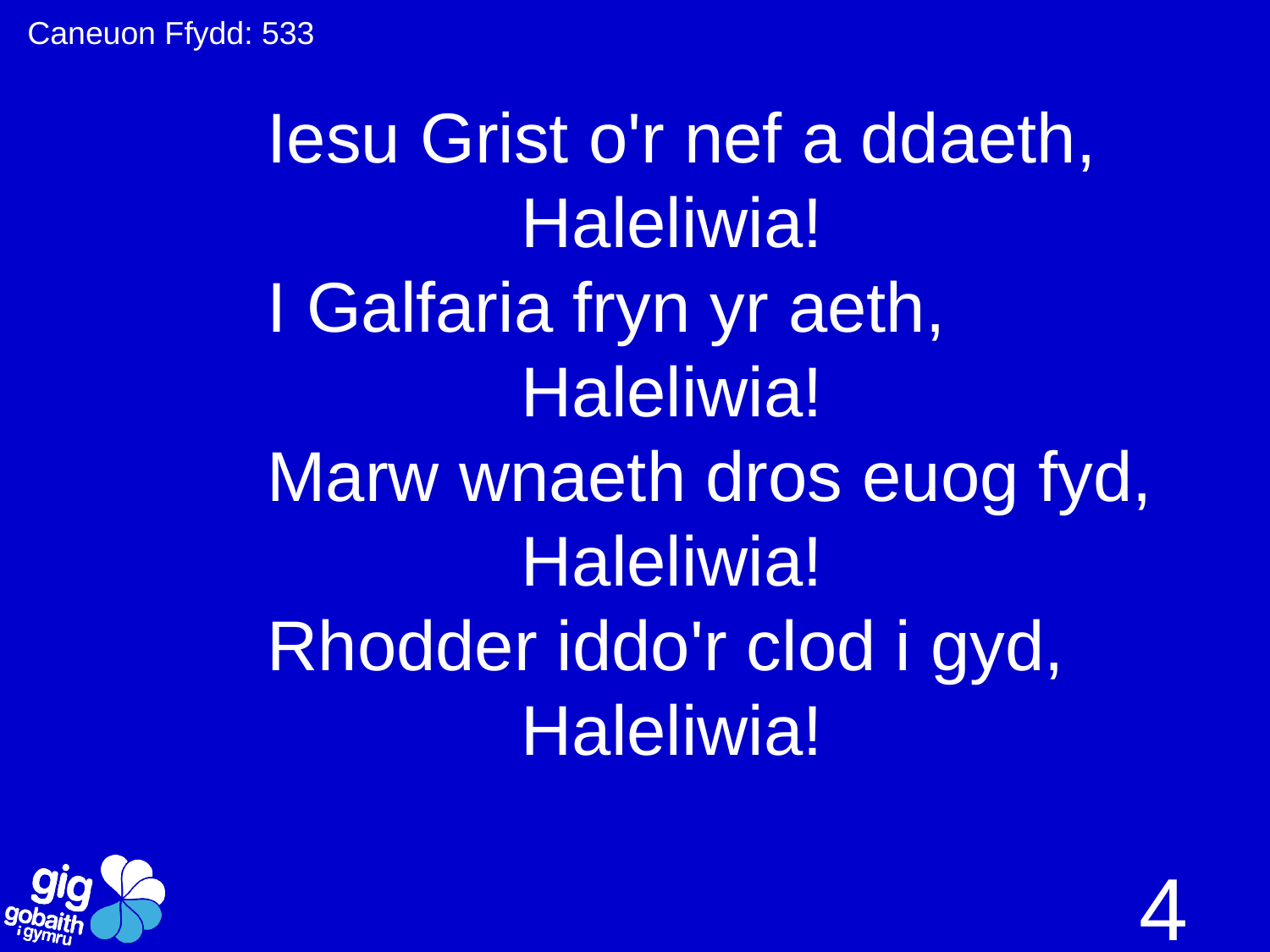

Caneuon Ffydd: 533
Iesu Grist o'r nef a ddaeth,
		Haleliwia!
I Galfaria fryn yr aeth,
		Haleliwia!
Marw wnaeth dros euog fyd,
		Haleliwia!
Rhodder iddo'r clod i gyd,
		Haleliwia!

4